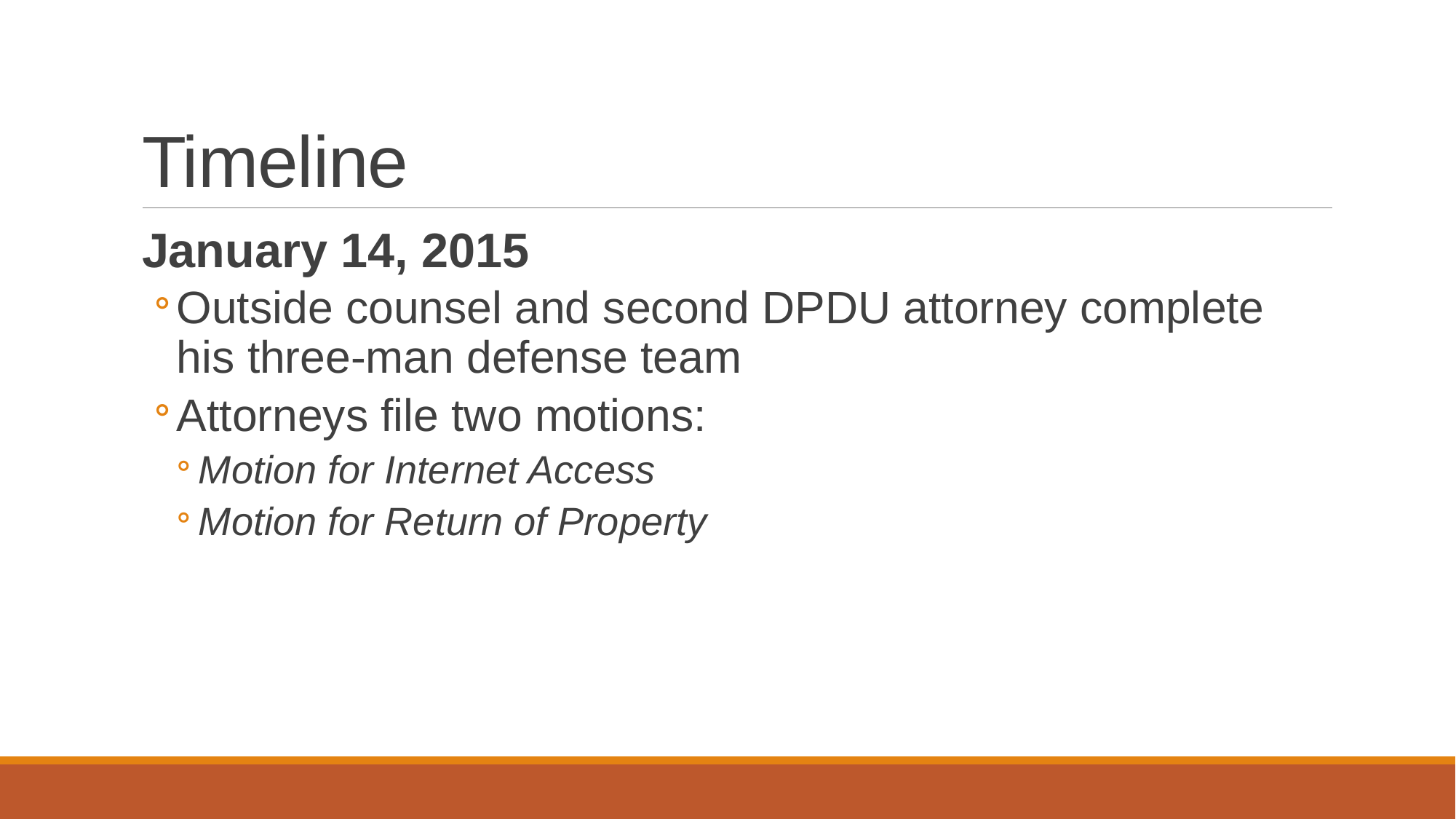

# Timeline
January 14, 2015
Outside counsel and second DPDU attorney complete his three-man defense team
Attorneys file two motions:
Motion for Internet Access
Motion for Return of Property